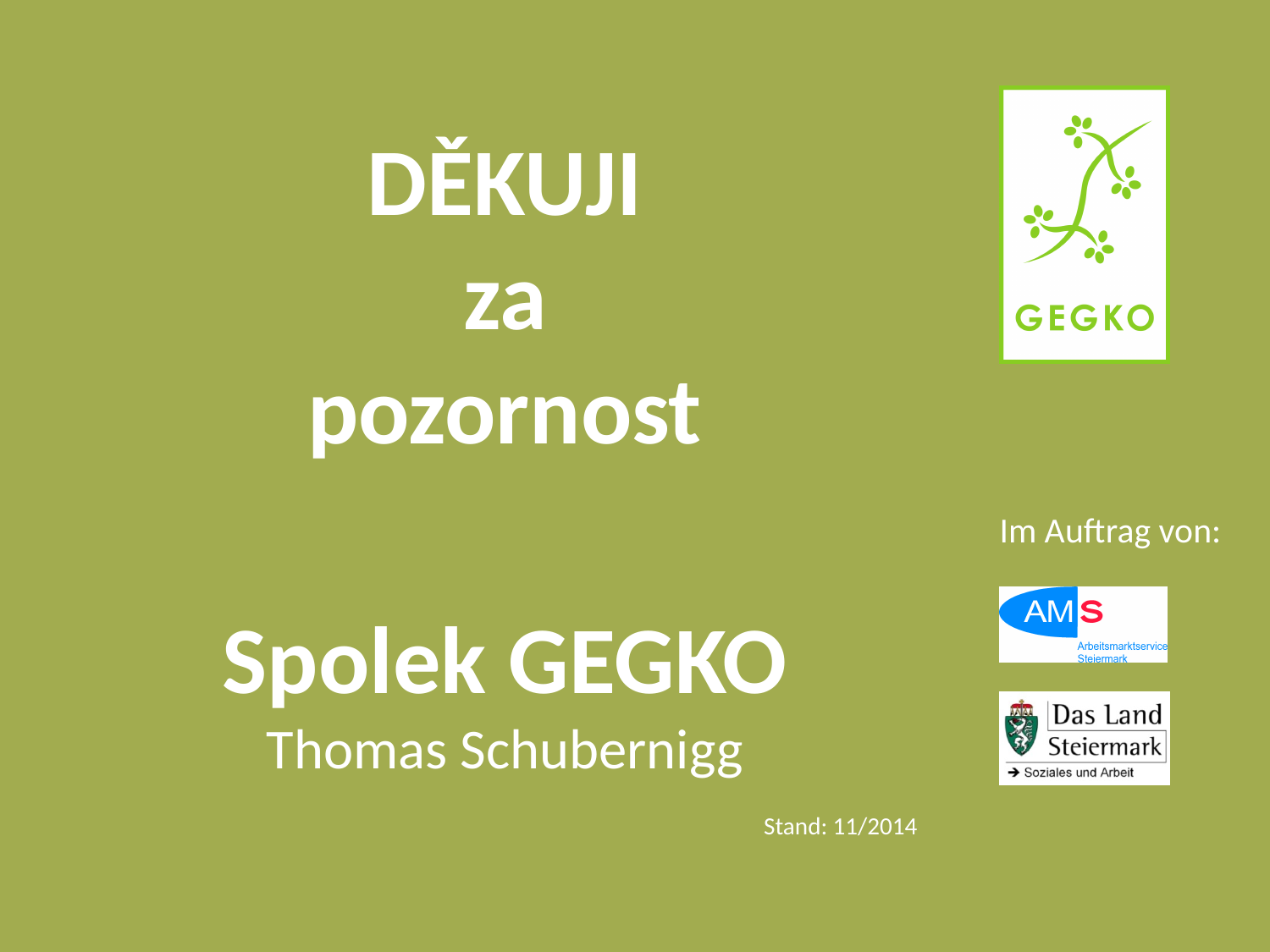

DĚKUJI
za
pozornost

Spolek GEGKO
Thomas Schubernigg

Stand: 11/2014